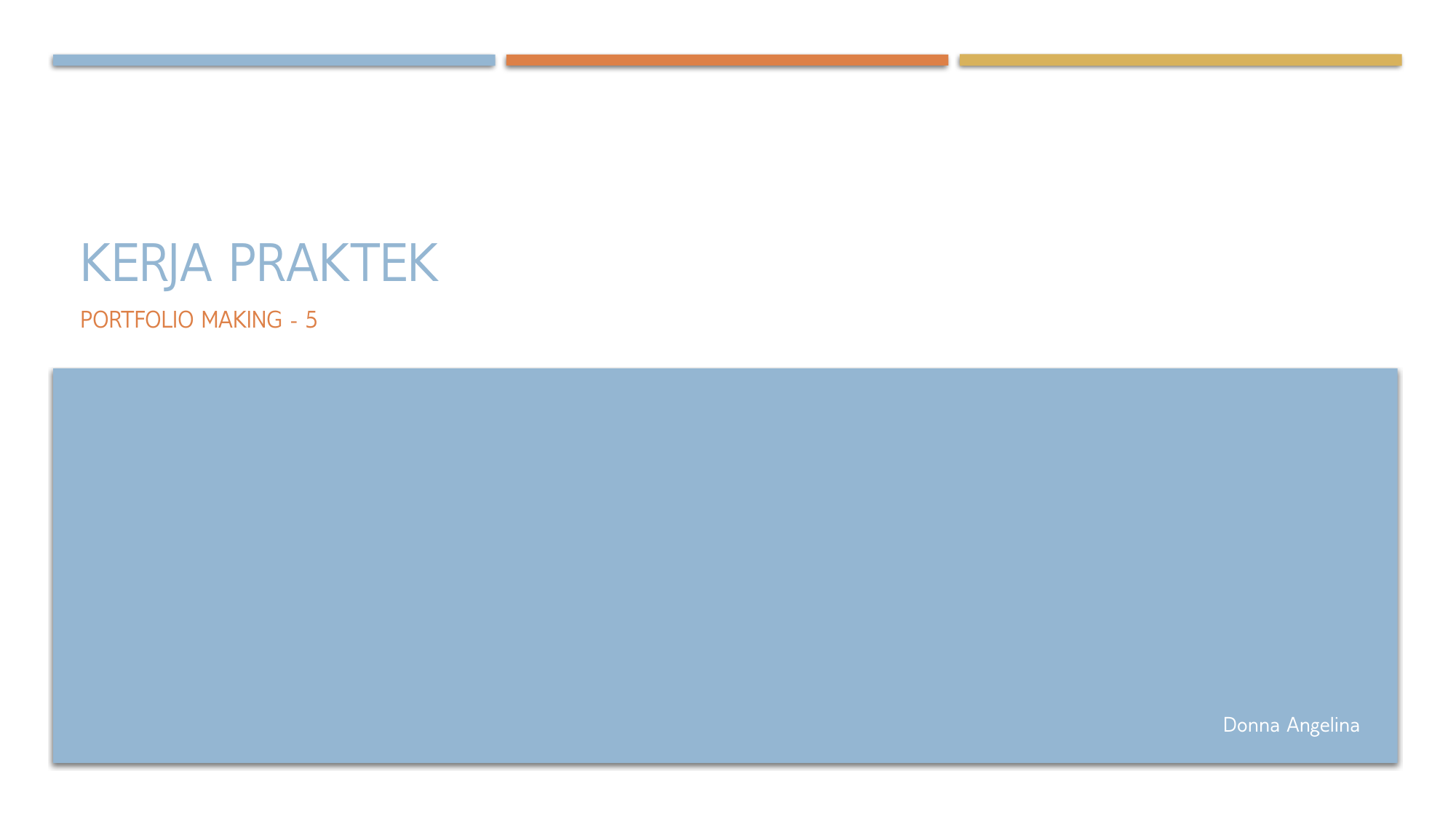

# KERJA PRAKTEK
PORTFOLIO MAKING - 5
Donna Angelina